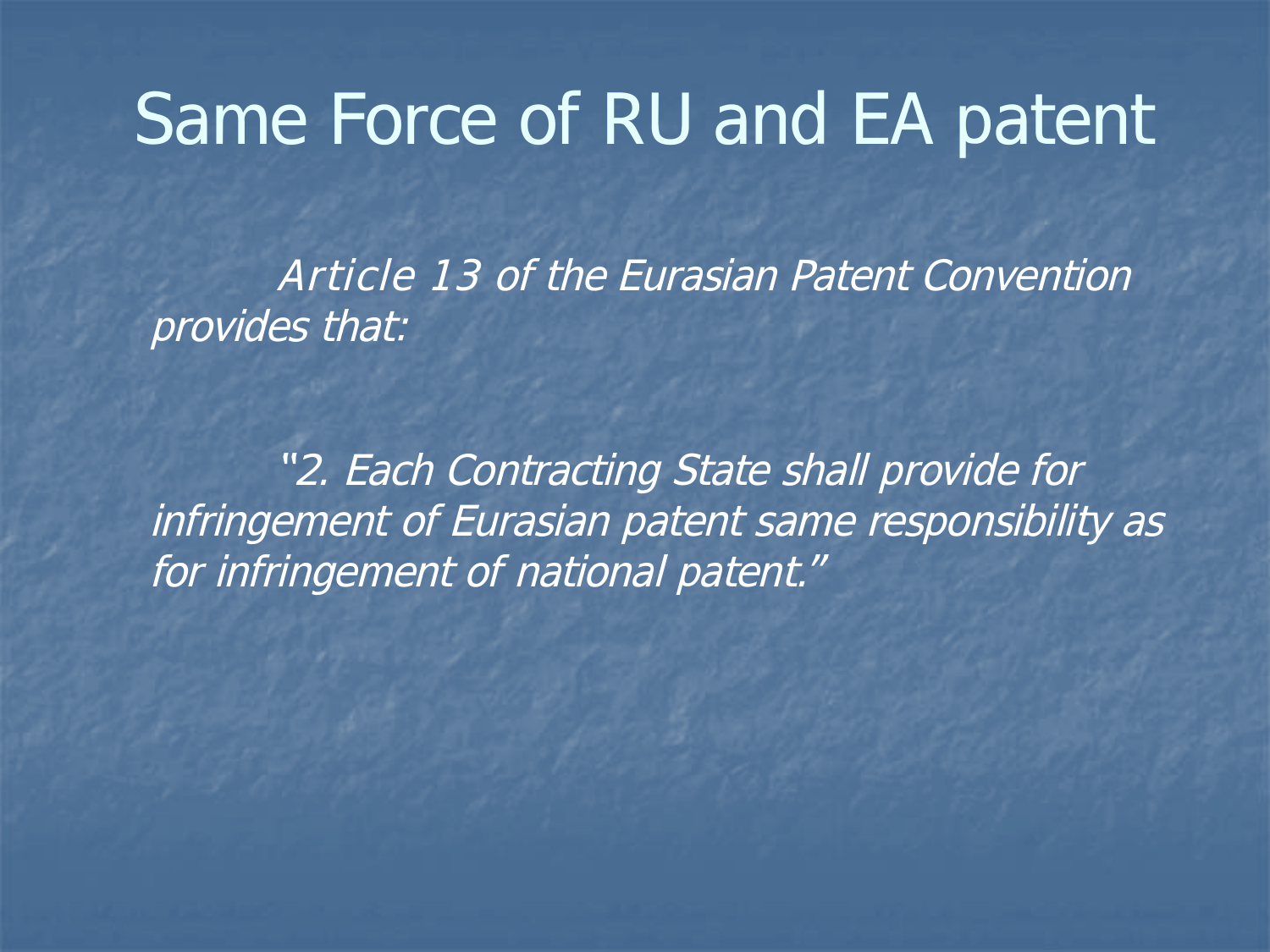

# Same Force of RU and EA patent

	Article 13 of the Eurasian Patent Convention provides that:

	“2. Each Contracting State shall provide for infringement of Eurasian patent same responsibility as for infringement of national patent.”